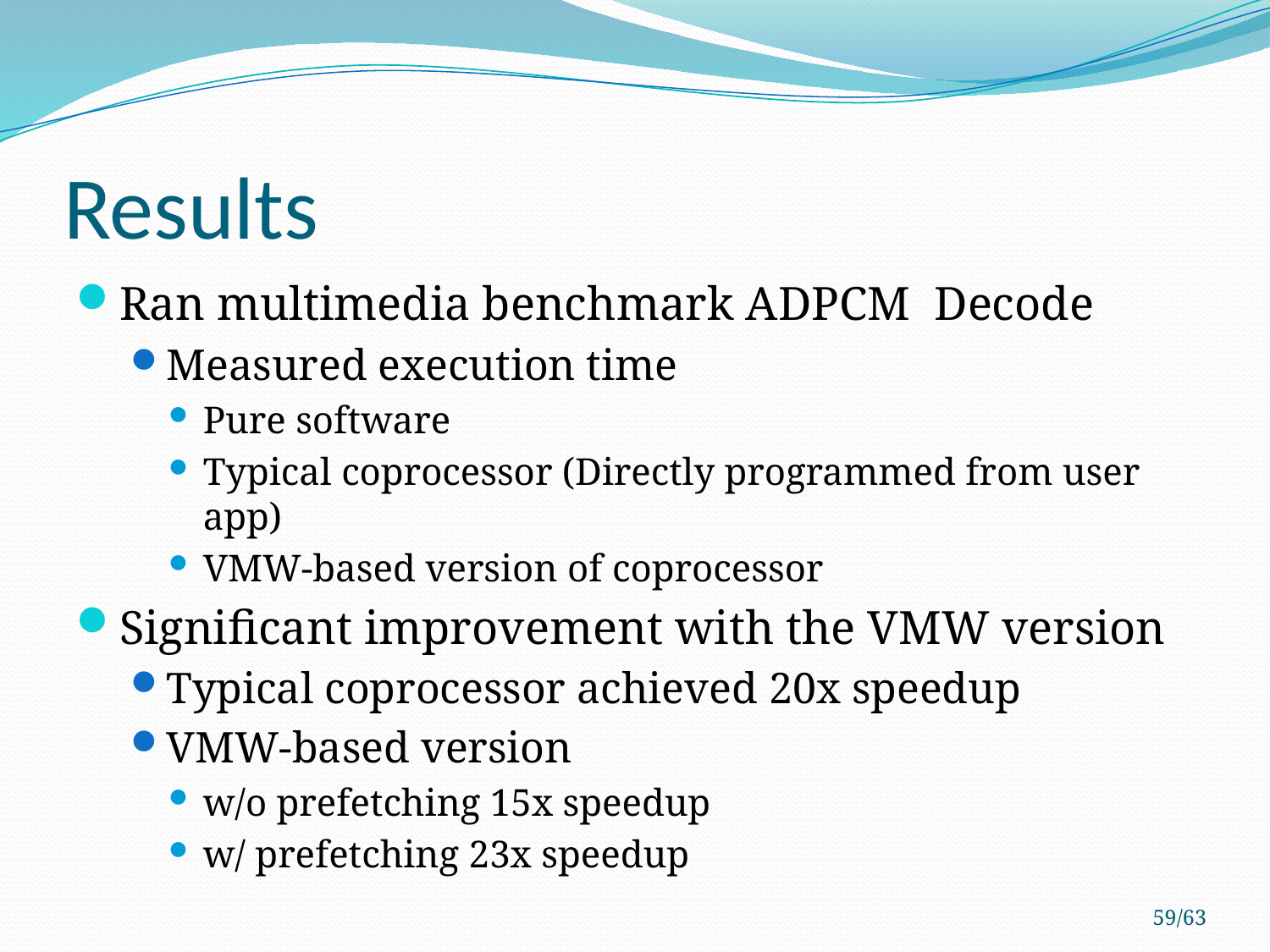

# Results
Ran multimedia benchmark ADPCM  Decode
Measured execution time
Pure software
Typical coprocessor (Directly programmed from user app)
VMW-based version of coprocessor
Significant improvement with the VMW version
Typical coprocessor achieved 20x speedup
VMW-based version
w/o prefetching 15x speedup
w/ prefetching 23x speedup

59/63